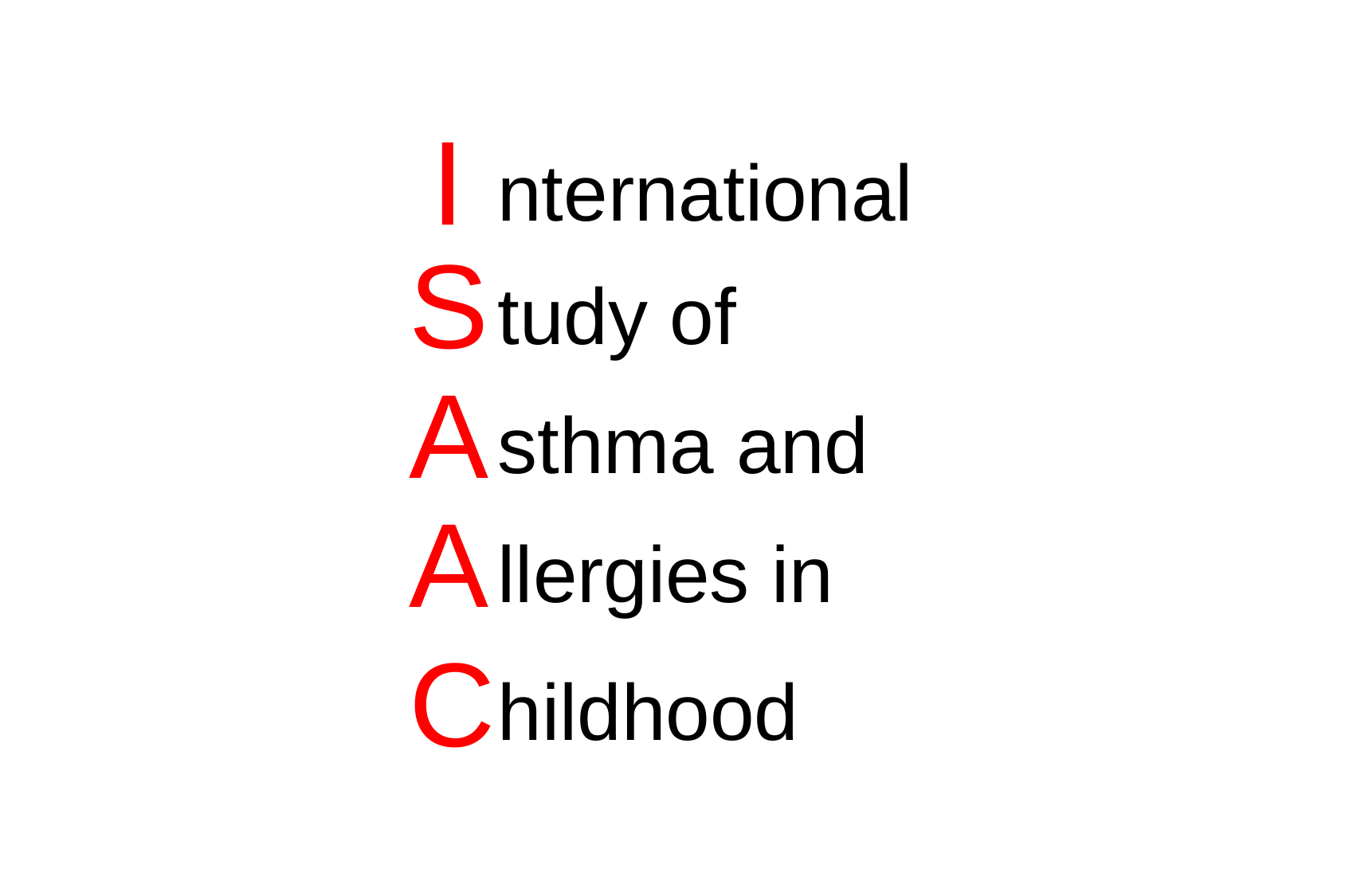

I
nternational
S
tudy of
A
sthma and
A
llergies in
C
hildhood